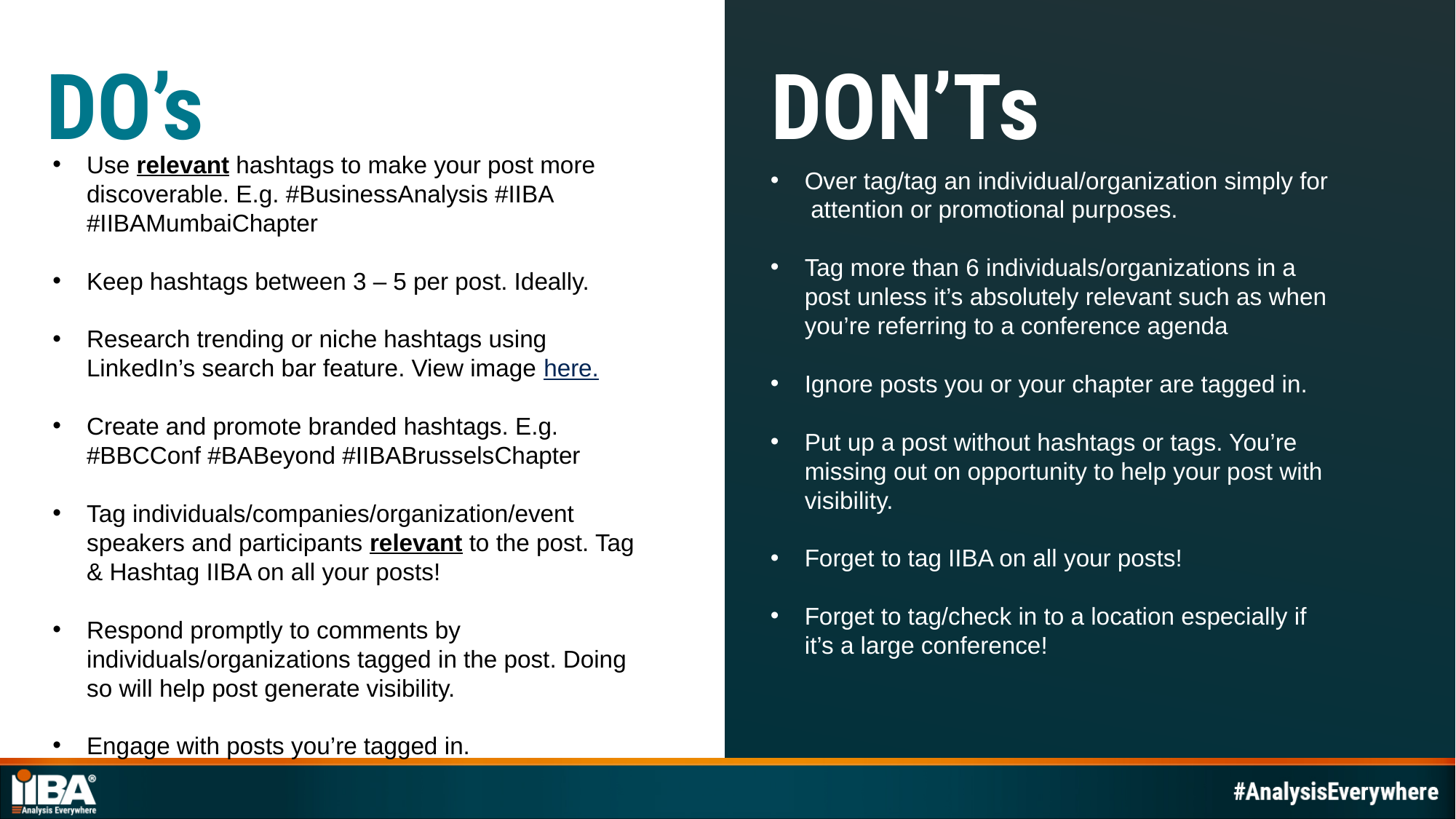

DON’Ts
DO’s
Use relevant hashtags to make your post more discoverable. E.g. #BusinessAnalysis #IIBA #IIBAMumbaiChapter

Keep hashtags between 3 – 5 per post. Ideally.

Research trending or niche hashtags using LinkedIn’s search bar feature. View image here.

Create and promote branded hashtags. E.g. #BBCConf #BABeyond #IIBABrusselsChapter
Tag individuals/companies/organization/event speakers and participants relevant to the post. Tag & Hashtag IIBA on all your posts!

Respond promptly to comments by individuals/organizations tagged in the post. Doing so will help post generate visibility.

Engage with posts you’re tagged in.

Over tag/tag an individual/organization simply for
      attention or promotional purposes.

Tag more than 6 individuals/organizations in a post unless it’s absolutely relevant such as when you’re referring to a conference agenda

Ignore posts you or your chapter are tagged in.

Put up a post without hashtags or tags. You’re missing out on opportunity to help your post with visibility.

Forget to tag IIBA on all your posts!

Forget to tag/check in to a location especially if it’s a large conference!